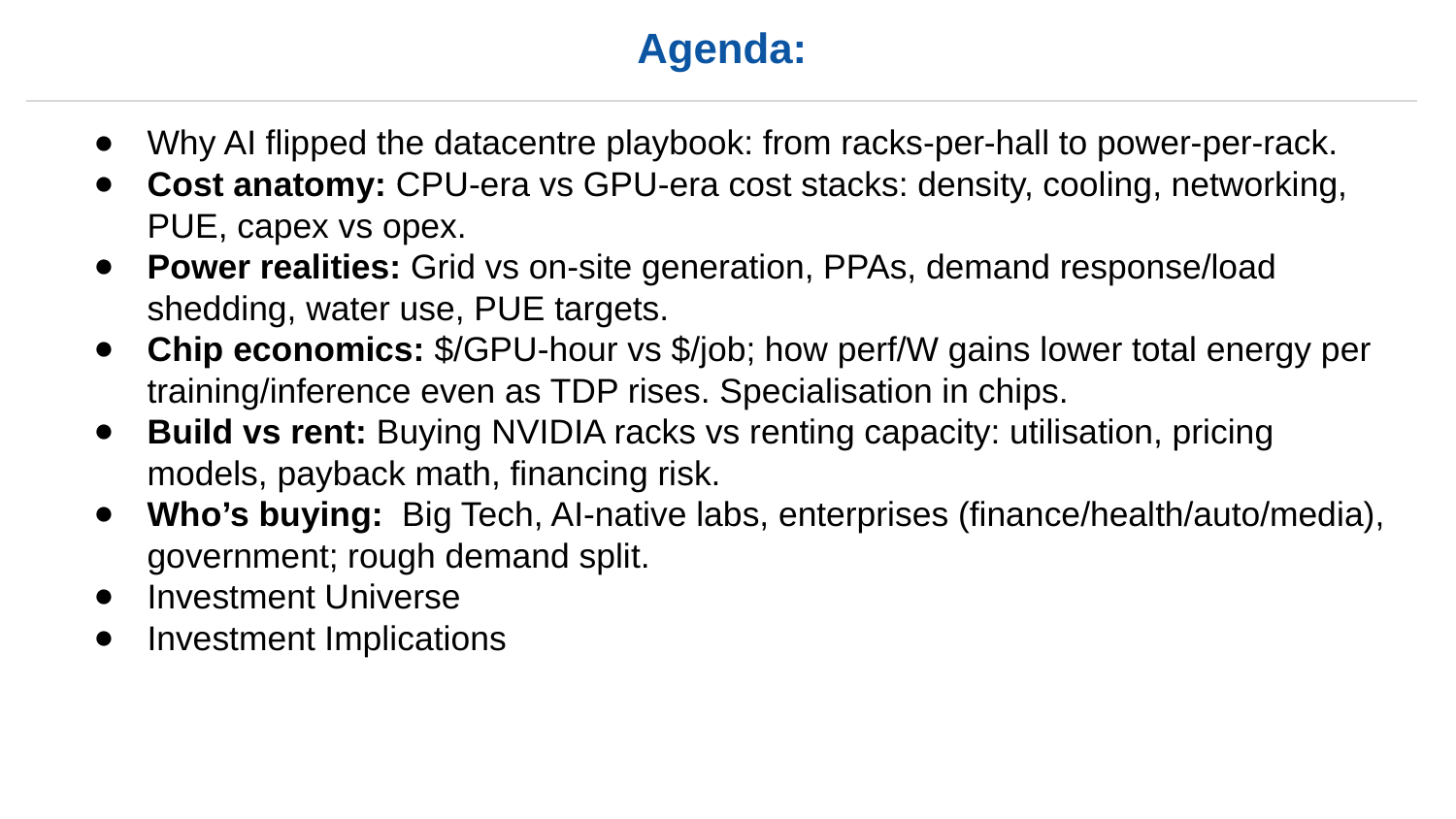

Agenda:
Why AI flipped the datacentre playbook: from racks-per-hall to power-per-rack.
Cost anatomy: CPU-era vs GPU-era cost stacks: density, cooling, networking, PUE, capex vs opex.
Power realities: Grid vs on-site generation, PPAs, demand response/load shedding, water use, PUE targets.
Chip economics: $/GPU-hour vs $/job; how perf/W gains lower total energy per training/inference even as TDP rises. Specialisation in chips.
Build vs rent: Buying NVIDIA racks vs renting capacity: utilisation, pricing models, payback math, financing risk.
Who’s buying:  Big Tech, AI-native labs, enterprises (finance/health/auto/media), government; rough demand split.
Investment Universe
Investment Implications